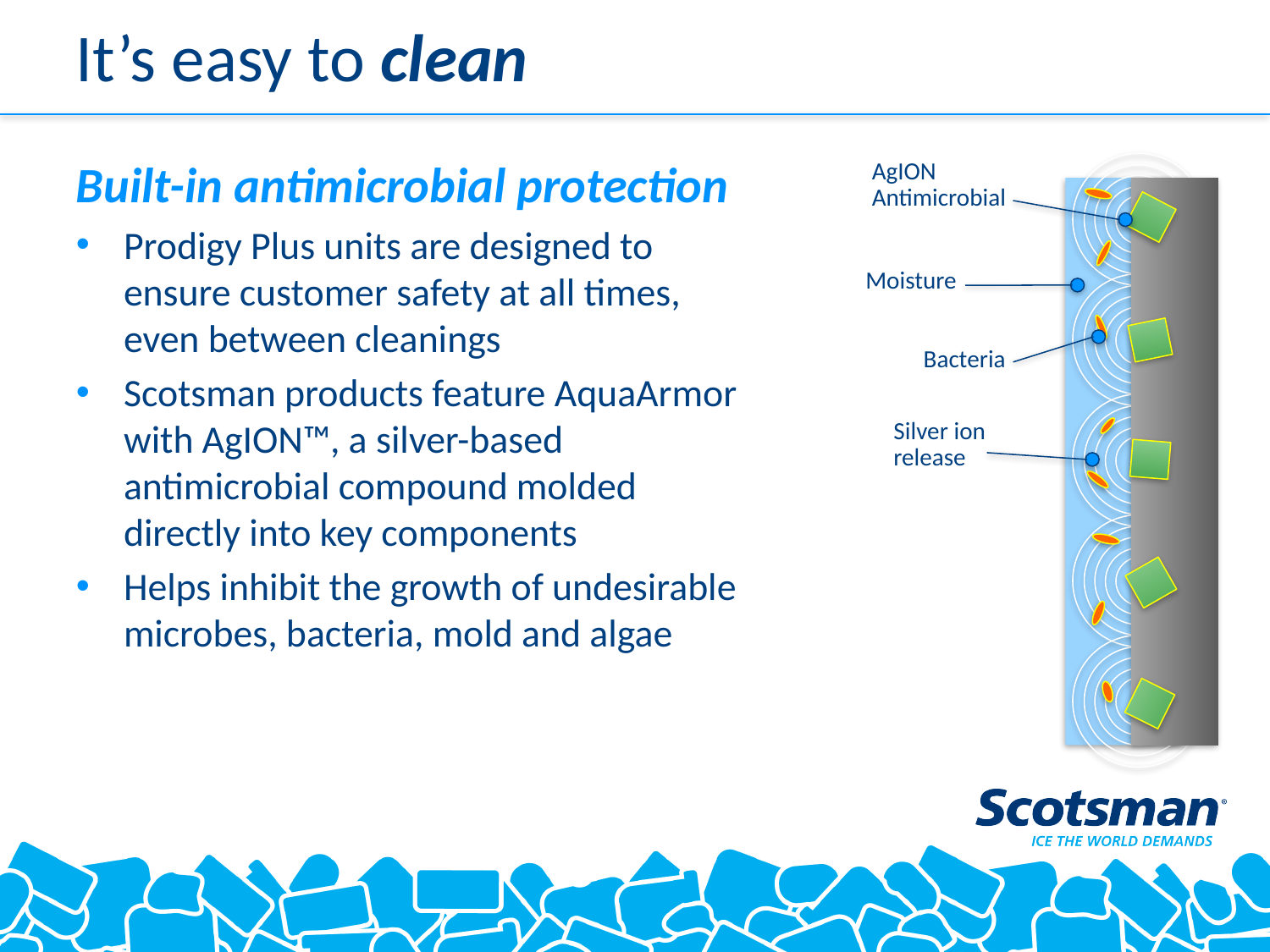

# It’s easy to clean
Built-in antimicrobial protection
Prodigy Plus units are designed to ensure customer safety at all times, even between cleanings
Scotsman products feature AquaArmor with AgION™, a silver-based antimicrobial compound molded directly into key components
Helps inhibit the growth of undesirable microbes, bacteria, mold and algae
AgION Antimicrobial

Moisture

Bacteria
Silver ion release